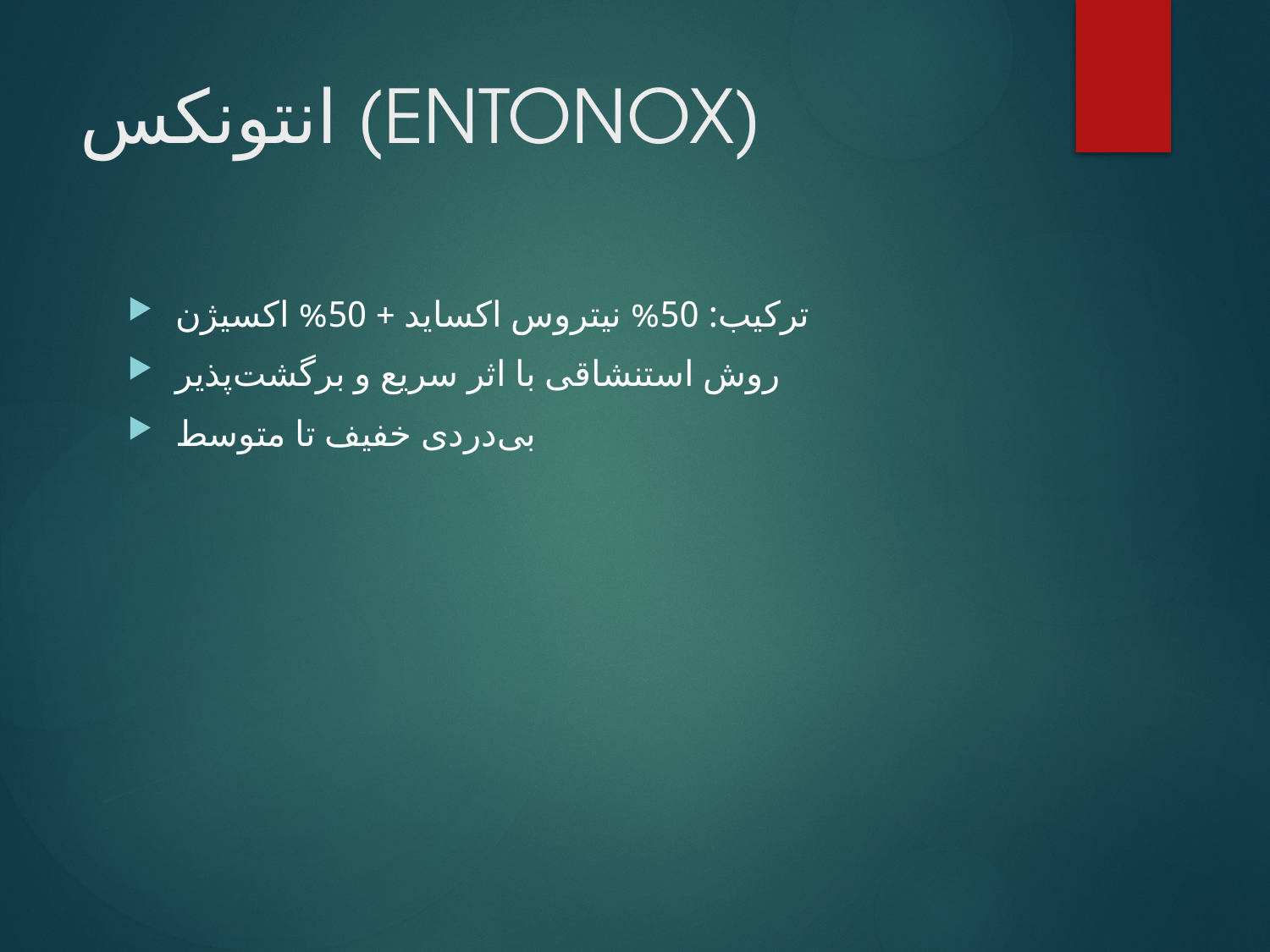

# انتونکس (ENTONOX)
ترکیب: 50% نیتروس اکساید + 50% اکسیژن
روش استنشاقی با اثر سریع و برگشت‌پذیر
بی‌دردی خفیف تا متوسط